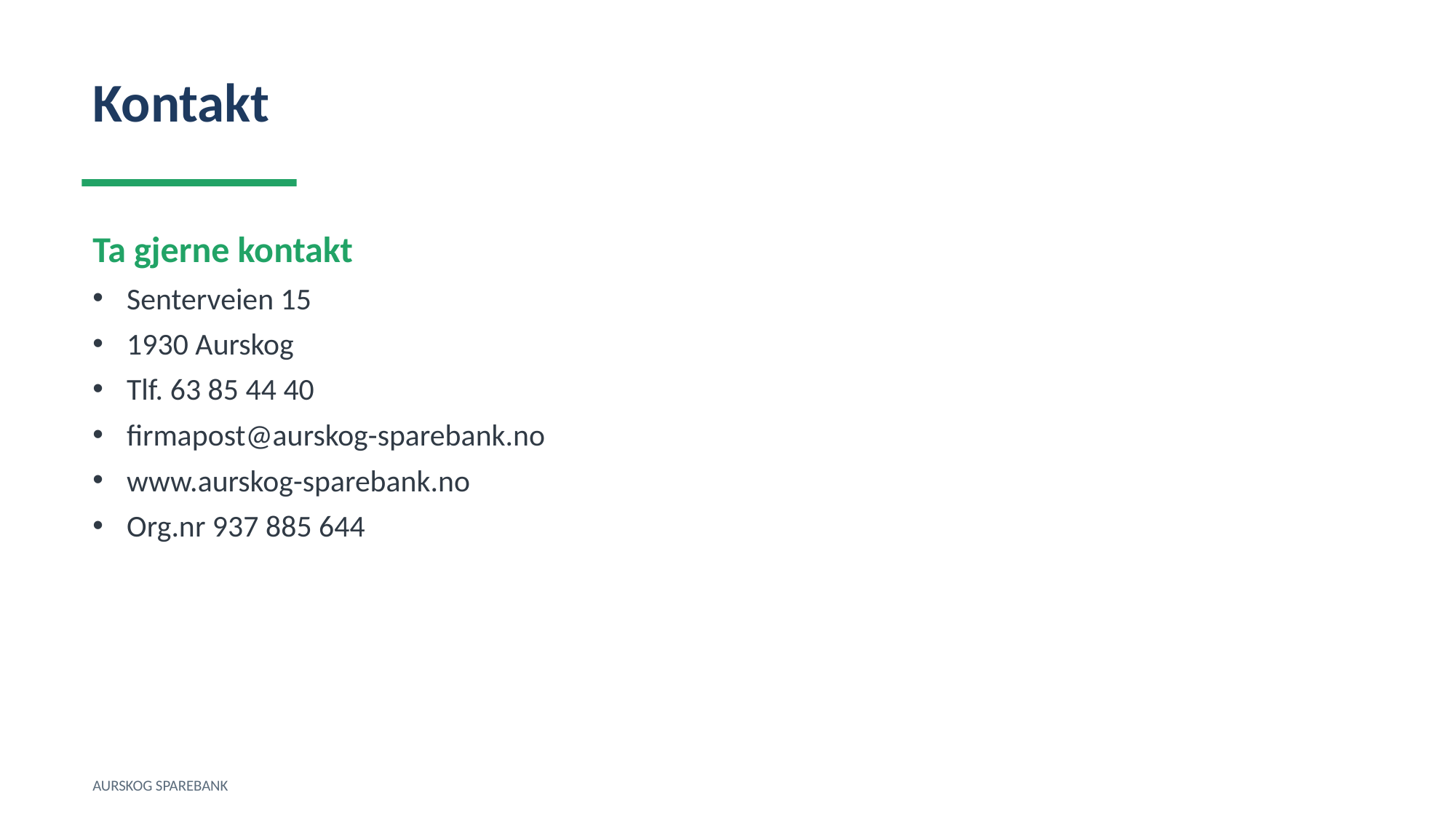

Kontakt

Ta gjerne kontakt
Senterveien 15
1930 Aurskog
Tlf. 63 85 44 40
firmapost@aurskog-sparebank.no
www.aurskog-sparebank.no
Org.nr 937 885 644
AURSKOG SPAREBANK